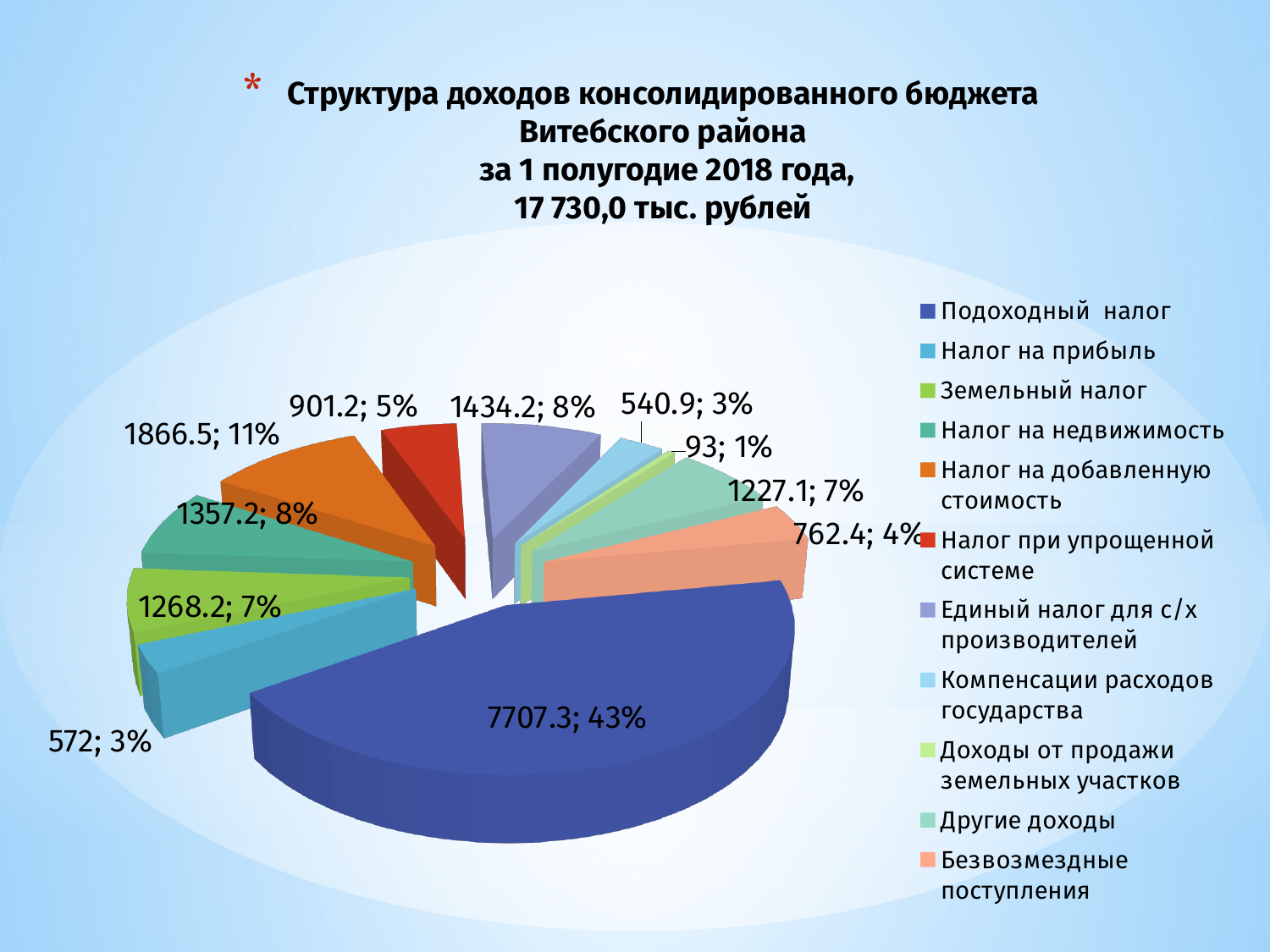

# Структура доходов консолидированного бюджета Витебского района за 1 полугодие 2018 года, 17 730,0 тыс. рублей

[unsupported chart]